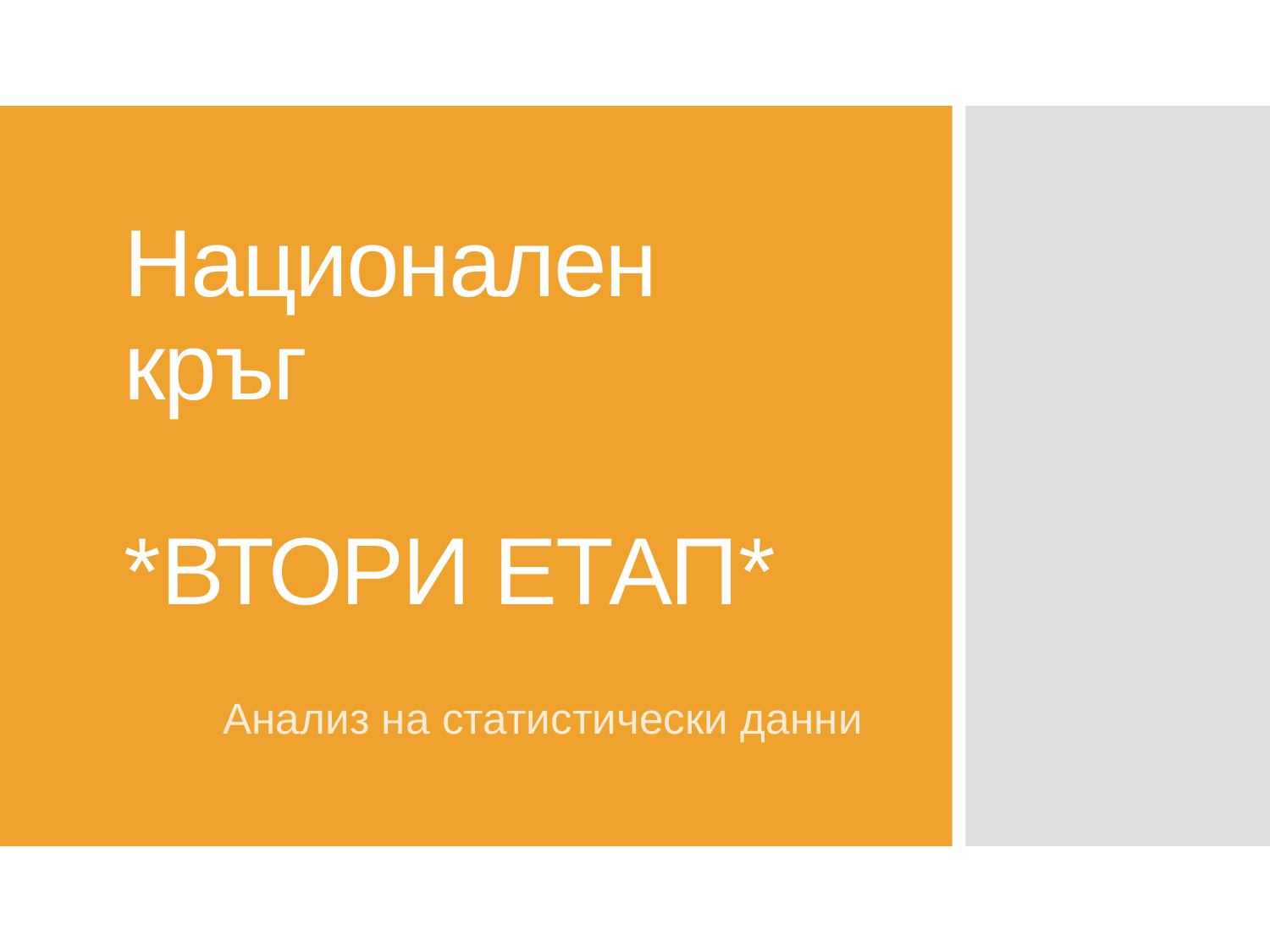

# Национален кръг *ВТОРИ ЕТАП*
Анализ на статистически данни